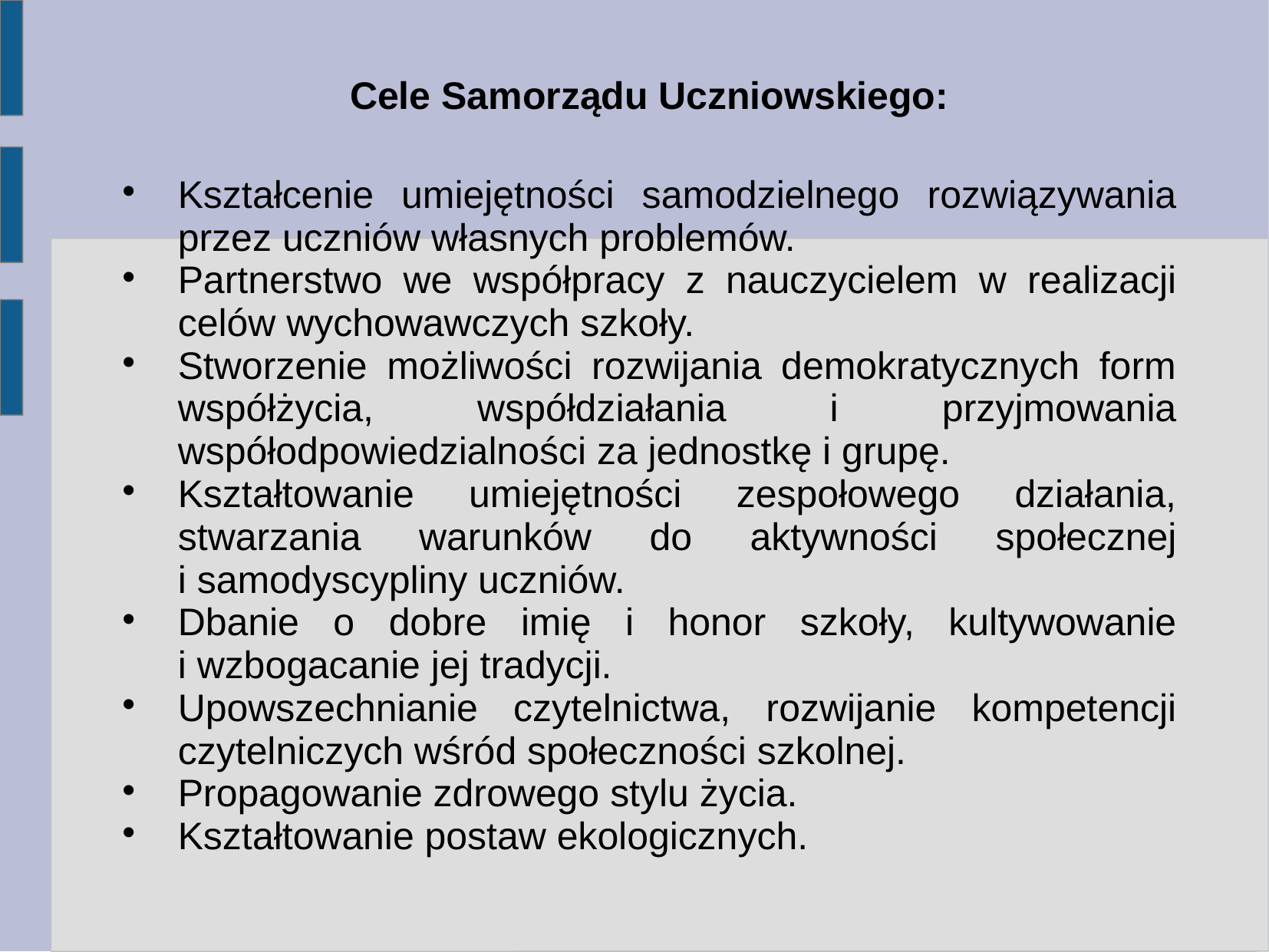

Cele Samorządu Uczniowskiego:

Kształcenie umiejętności samodzielnego rozwiązywania przez uczniów własnych problemów.
Partnerstwo we współpracy z nauczycielem w realizacji celów wychowawczych szkoły.
Stworzenie możliwości rozwijania demokratycznych form współżycia, współdziałania i przyjmowania współodpowiedzialności za jednostkę i grupę.
Kształtowanie umiejętności zespołowego działania, stwarzania warunków do aktywności społecznej i samodyscypliny uczniów.
Dbanie o dobre imię i honor szkoły, kultywowanie i wzbogacanie jej tradycji.
Upowszechnianie czytelnictwa, rozwijanie kompetencji czytelniczych wśród społeczności szkolnej.
Propagowanie zdrowego stylu życia.
Kształtowanie postaw ekologicznych.